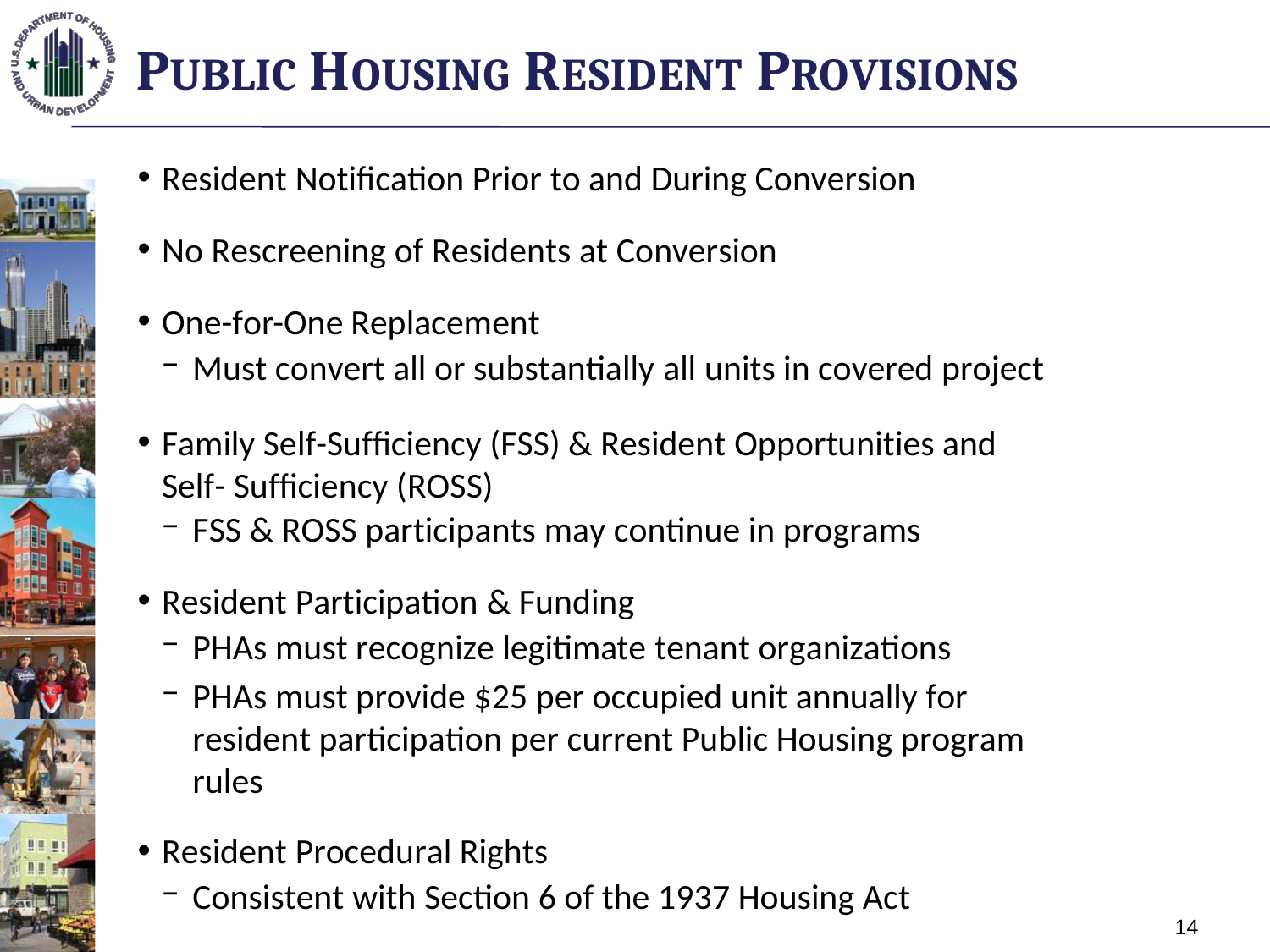

# PUBLIC HOUSING RESIDENT PROVISIONS
Resident Notification Prior to and During Conversion

No Rescreening of Residents at Conversion

One-for-One Replacement
Must convert all or substantially all units in covered project

Family Self-Sufficiency (FSS) & Resident Opportunities and Self- Sufficiency (ROSS)
FSS & ROSS participants may continue in programs

Resident Participation & Funding
PHAs must recognize legitimate tenant organizations
PHAs must provide $25 per occupied unit annually for resident participation per current Public Housing program rules

Resident Procedural Rights
Consistent with Section 6 of the 1937 Housing Act

14